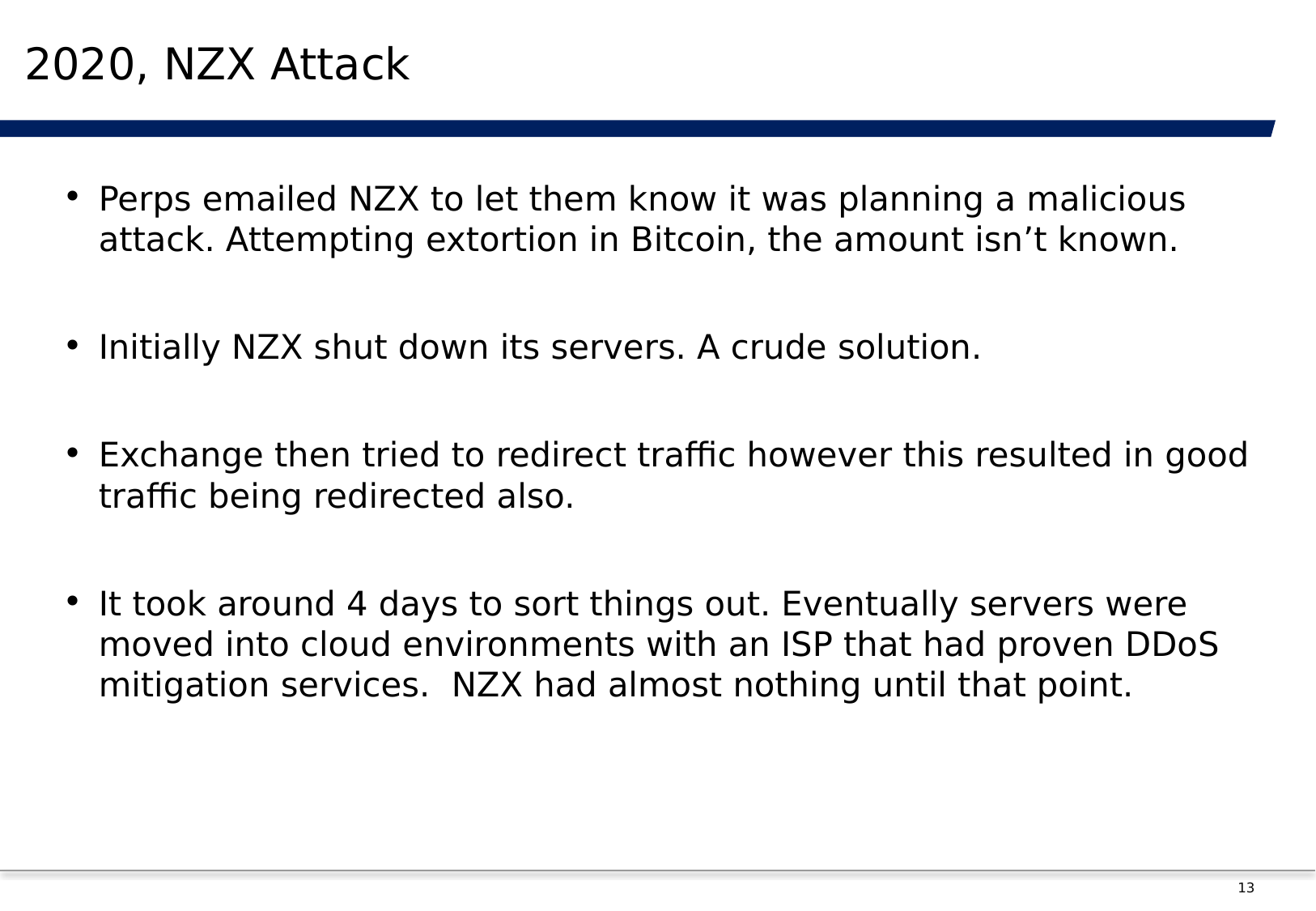

# 2020, NZX Attack
Perps emailed NZX to let them know it was planning a malicious attack. Attempting extortion in Bitcoin, the amount isn’t known.

Initially NZX shut down its servers. A crude solution.

Exchange then tried to redirect traffic however this resulted in good traffic being redirected also.

It took around 4 days to sort things out. Eventually servers were moved into cloud environments with an ISP that had proven DDoS mitigation services.  NZX had almost nothing until that point.